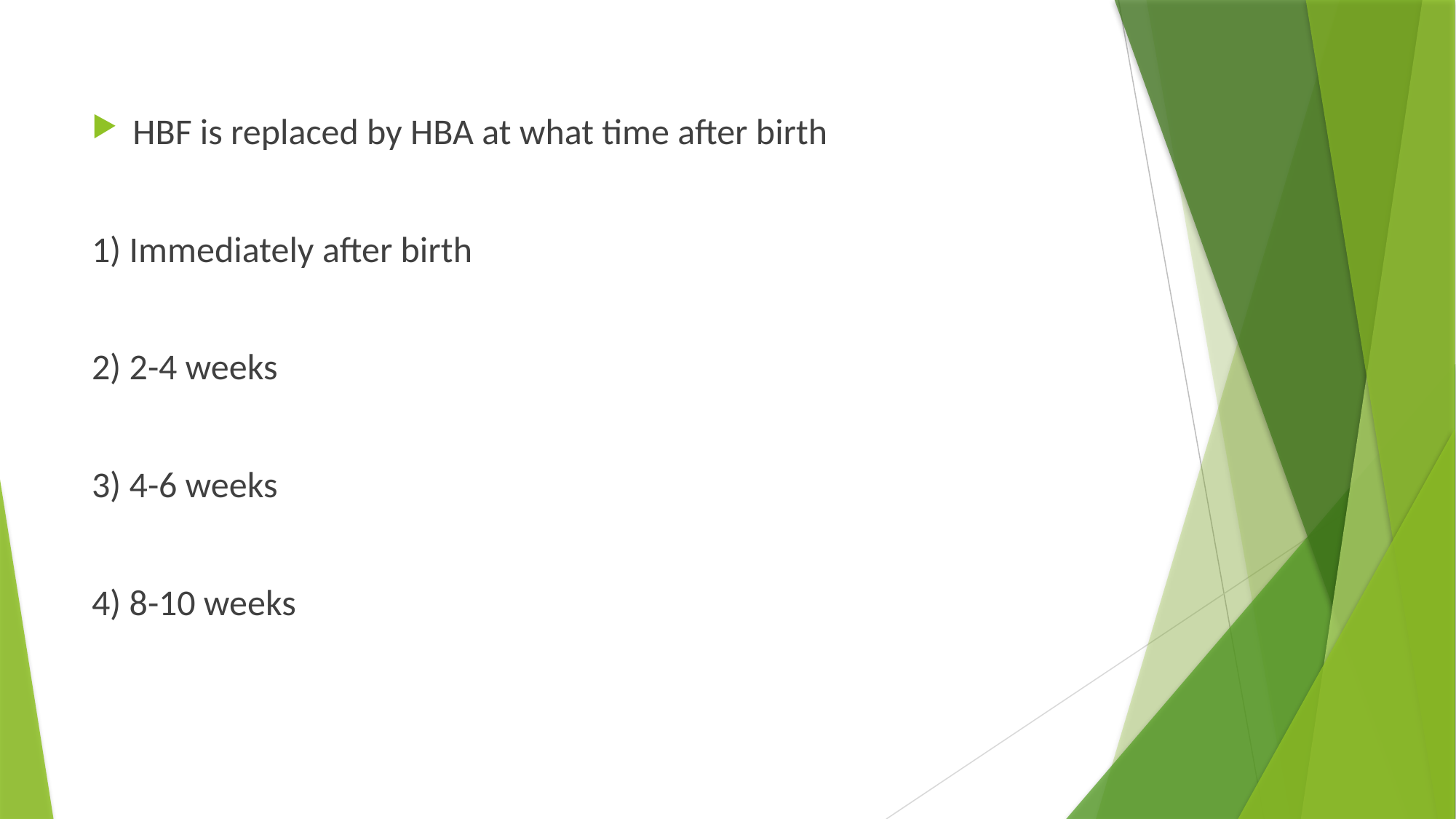

HBF is replaced by HBA at what time after birth

1) Immediately after birth

2) 2-4 weeks

3) 4-6 weeks

4) 8-10 weeks